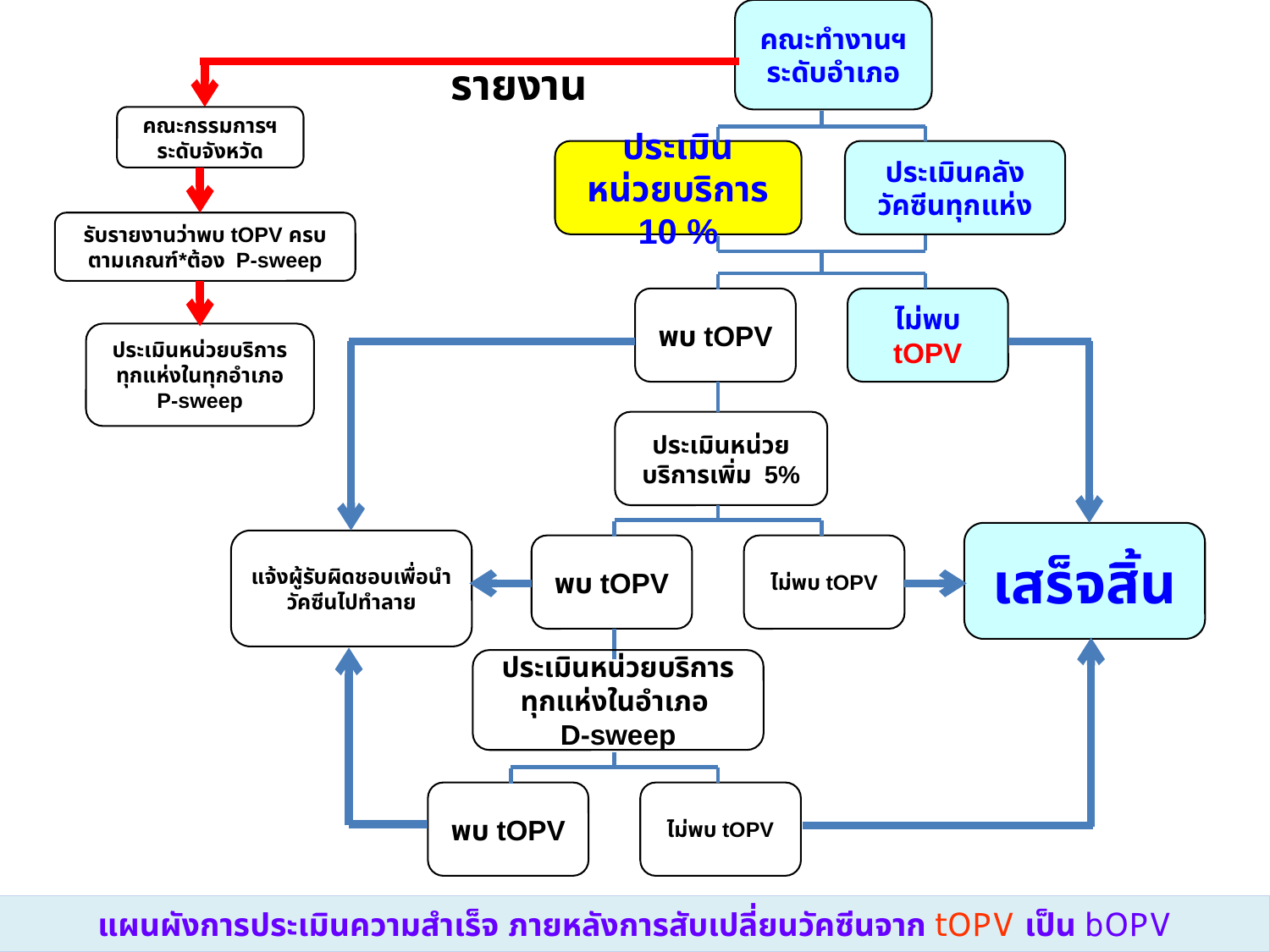

คณะทำงานฯ
ระดับอำเภอ
รายงาน
คณะกรรมการฯระดับจังหวัด
ประเมิน
หน่วยบริการ 10 %
ประเมินคลังวัคซีนทุกแห่ง
รับรายงานว่าพบ tOPV ครบตามเกณฑ์*ต้อง  P-sweep
พบ tOPV
ไม่พบ tOPV
ประเมินหน่วยบริการทุกแห่งในทุกอำเภอ
P-sweep
ประเมินหน่วยบริการเพิ่ม  5%
เสร็จสิ้น
แจ้งผู้รับผิดชอบเพื่อนำวัคซีนไปทำลาย
พบ tOPV
ไม่พบ tOPV
ประเมินหน่วยบริการ
ทุกแห่งในอำเภอ
D-sweep
พบ tOPV
ไม่พบ tOPV
แผนผังการประเมินความสำเร็จ ภายหลังการสับเปลี่ยนวัคซีนจาก tOPV เป็น bOPV